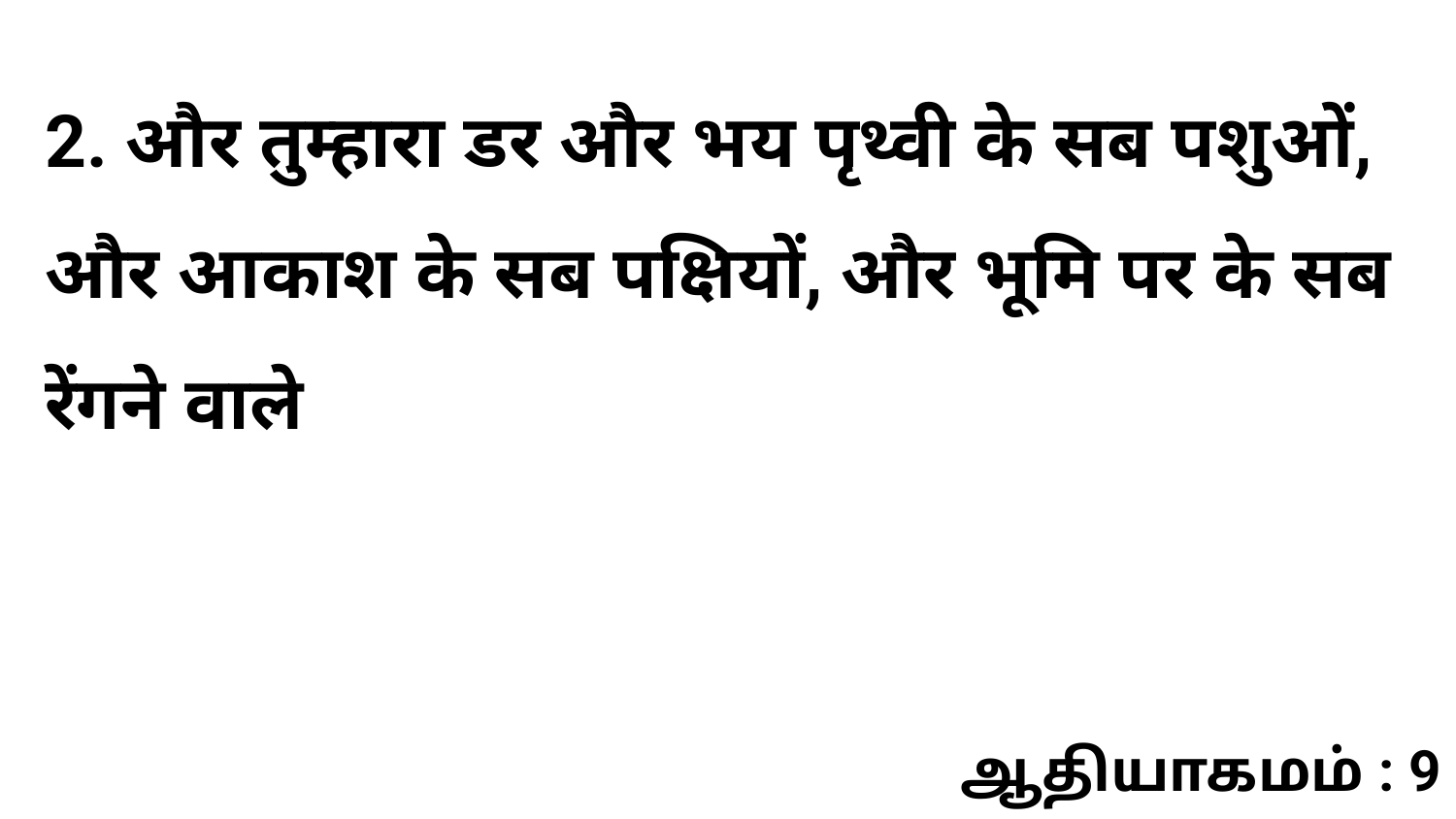

2. और तुम्हारा डर और भय पृथ्वी के सब पशुओं, और आकाश के सब पक्षियों, और भूमि पर के सब रेंगने वाले
ஆதியாகமம் : 9